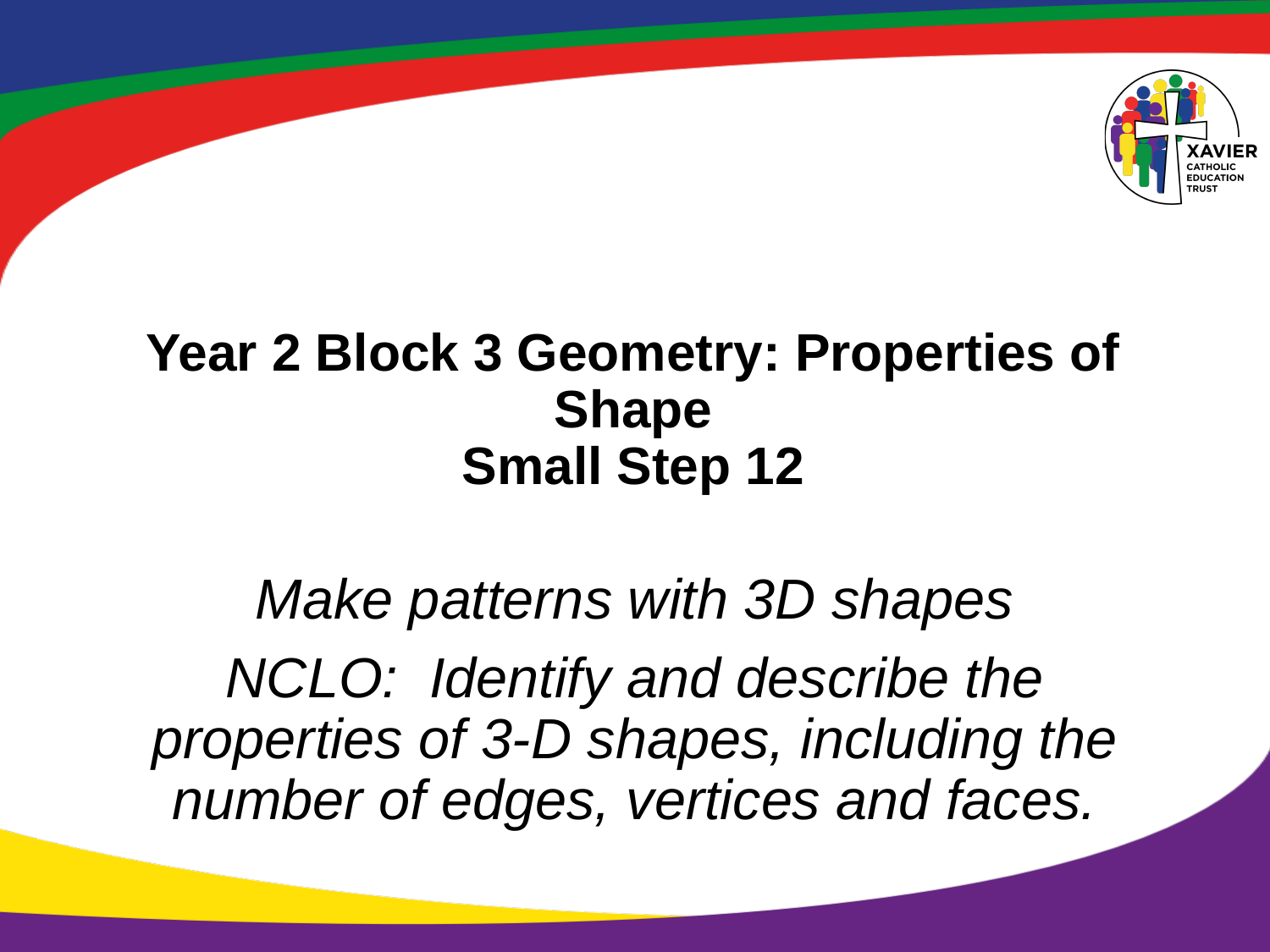

# Year 2 Block 3 Geometry: Properties of Shape Small Step 12
Make patterns with 3D shapes
NCLO:  Identify and describe the properties of 3-D shapes, including the number of edges, vertices and faces.